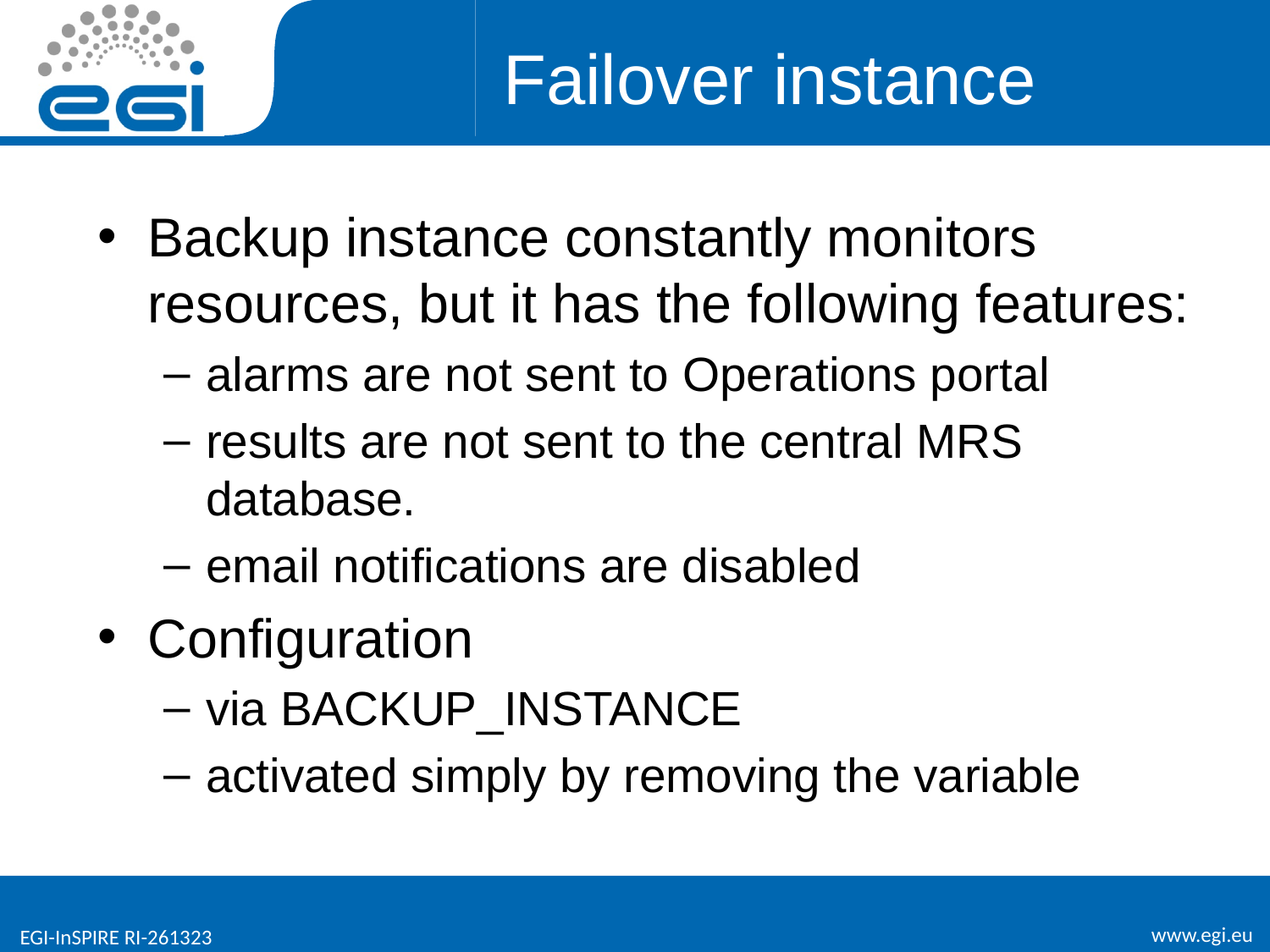

# Failover instance
Backup instance constantly monitors resources, but it has the following features:
alarms are not sent to Operations portal
results are not sent to the central MRS database.
email notifications are disabled
Configuration
via BACKUP_INSTANCE
activated simply by removing the variable